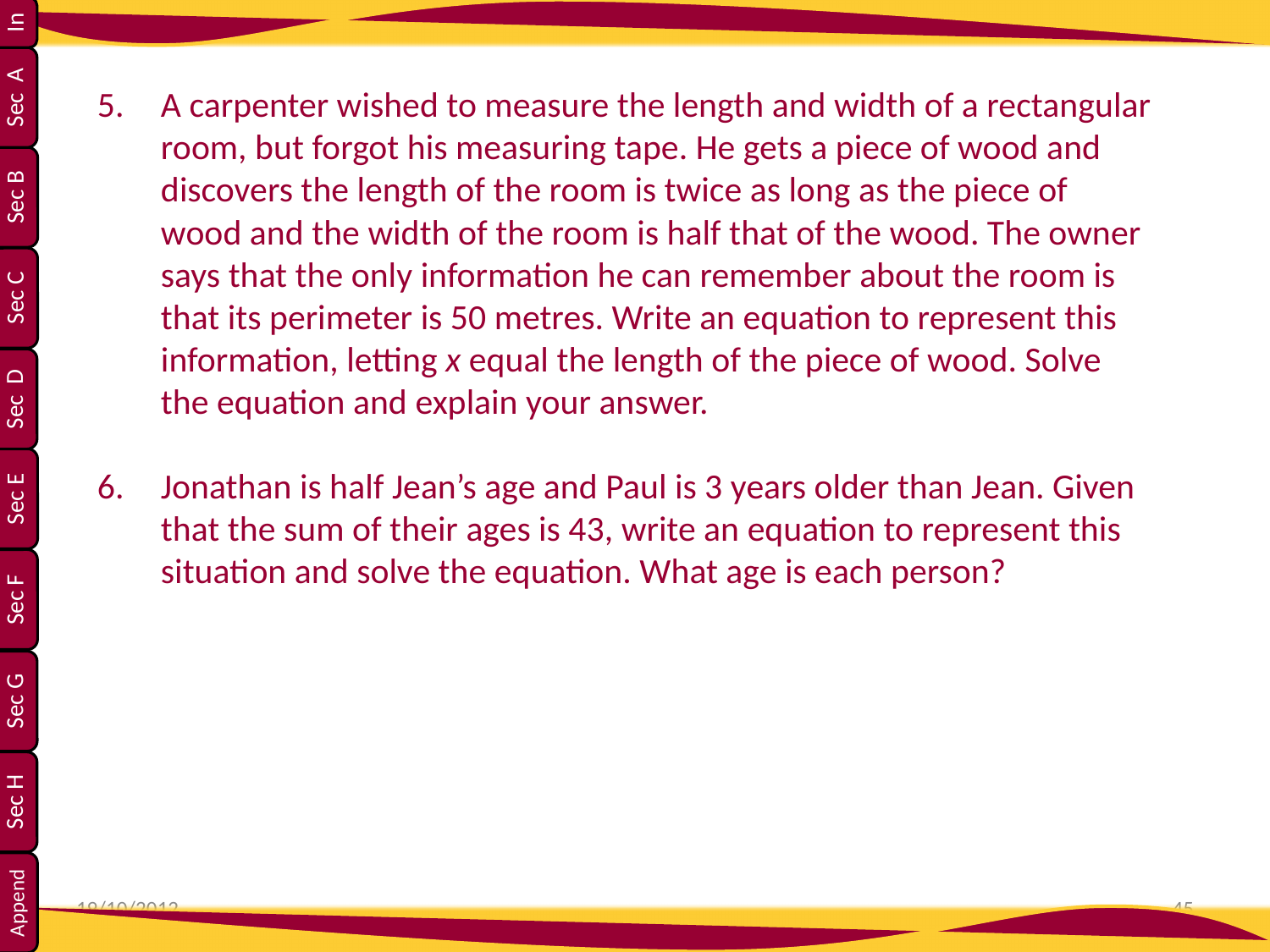

A carpenter wished to measure the length and width of a rectangular room, but forgot his measuring tape. He gets a piece of wood and discovers the length of the room is twice as long as the piece of wood and the width of the room is half that of the wood. The owner says that the only information he can remember about the room is that its perimeter is 50 metres. Write an equation to represent this information, letting x equal the length of the piece of wood. Solve the equation and explain your answer.

Jonathan is half Jean’s age and Paul is 3 years older than Jean. Given that the sum of their ages is 43, write an equation to represent this situation and solve the equation. What age is each person?